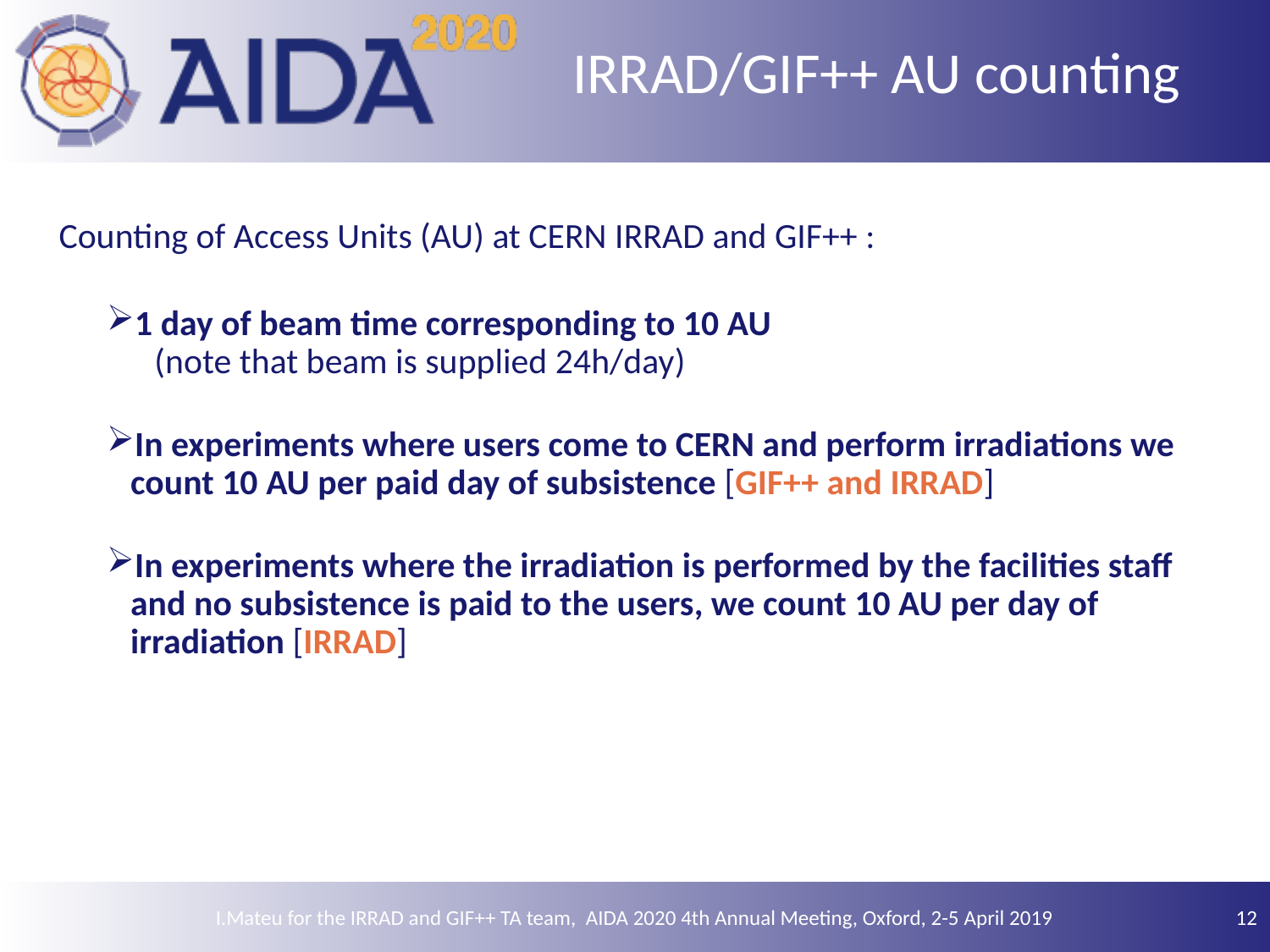

# IRRAD/GIF++ AU counting
Counting of Access Units (AU) at CERN IRRAD and GIF++ :
1 day of beam time corresponding to 10 AU
   (note that beam is supplied 24h/day)
In experiments where users come to CERN and perform irradiations we count 10 AU per paid day of subsistence [GIF++ and IRRAD]
In experiments where the irradiation is performed by the facilities staff and no subsistence is paid to the users, we count 10 AU per day of irradiation [IRRAD]

I.Mateu for the IRRAD and GIF++ TA team,  AIDA 2020 4th Annual Meeting, Oxford, 2-5 April 2019
12